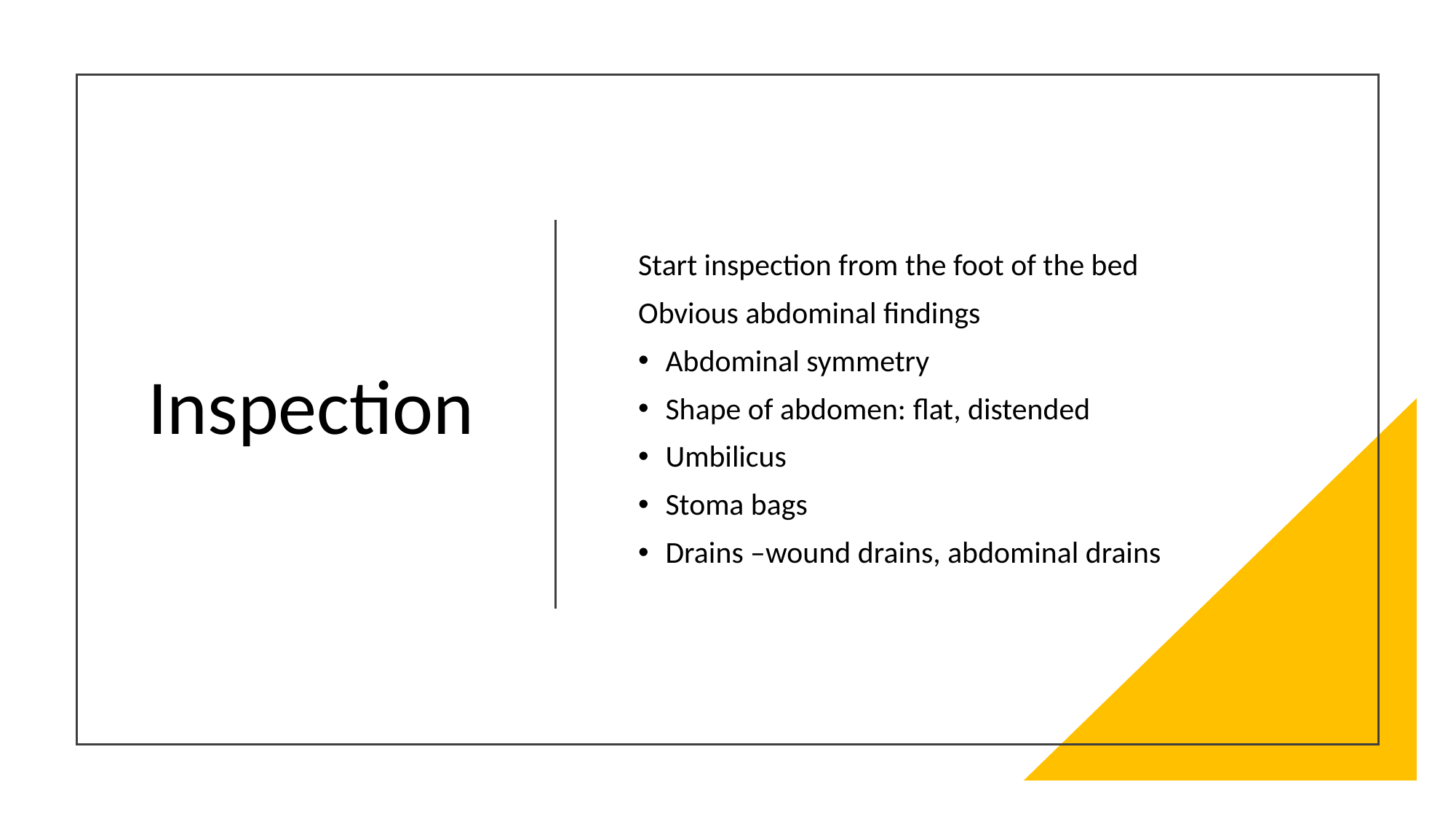

# Inspection
Start inspection from the foot of the bed
Obvious abdominal findings
Abdominal symmetry
Shape of abdomen: flat, distended
Umbilicus
Stoma bags
Drains –wound drains, abdominal drains